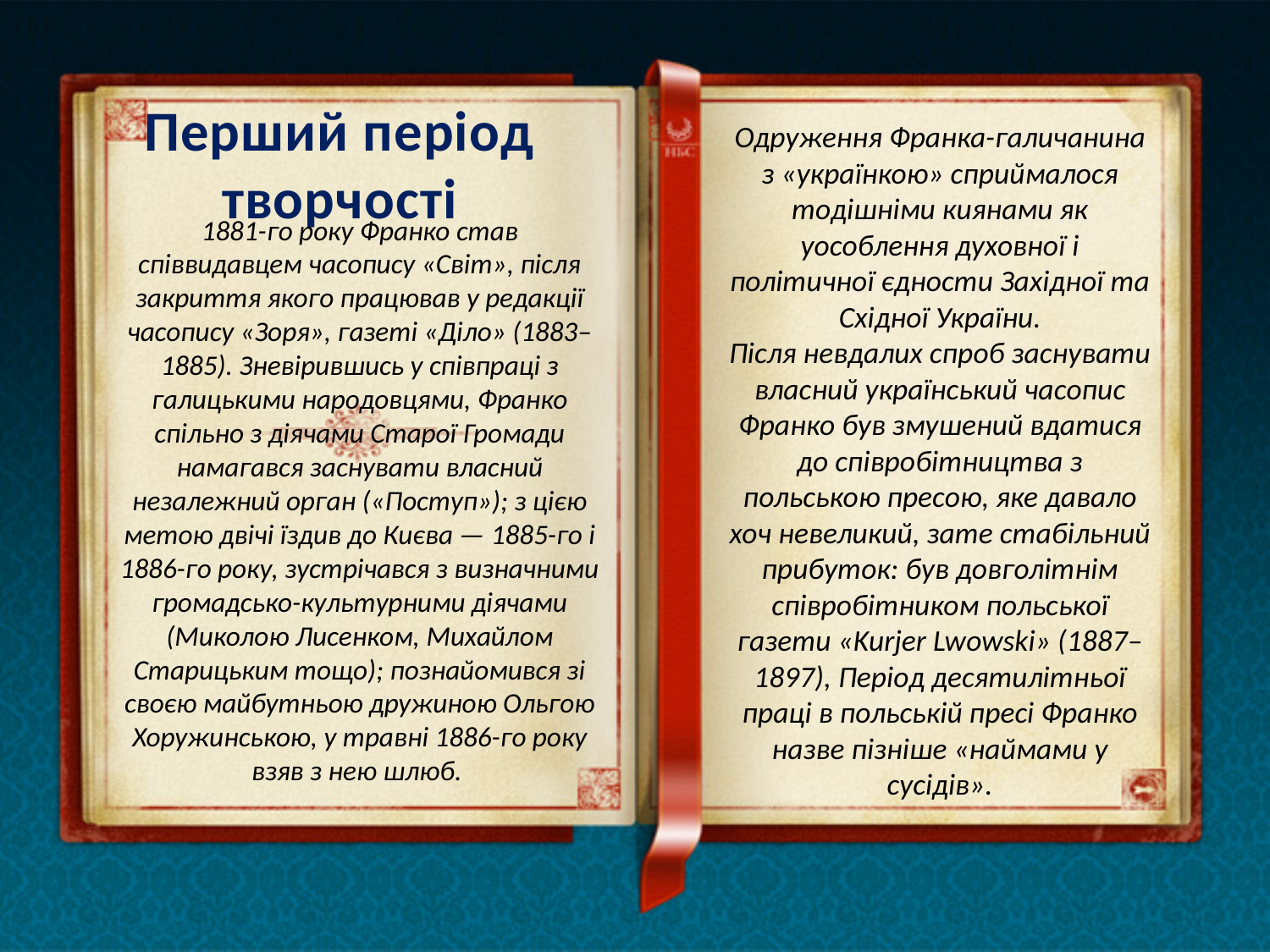

Перший період творчості
Одруження Франка-галичанина з «українкою» сприймалося тодішніми киянами як уособлення духовної і політичної єдности Західної та Східної України.
Після невдалих спроб заснувати власний український часопис Франко був змушений вдатися до співробітництва з польською пресою, яке давало хоч невеликий, зате стабільний прибуток: був довголітнім співробітником польської газети «Kurjer Lwowski» (1887–1897), Період десятилітньої праці в польській пресі Франко назве пізніше «наймами у сусідів».
1881-го року Франко став співвидавцем часопису «Світ», після закриття якого працював у редакції часопису «Зоря», газеті «Діло» (1883–1885). Зневірившись у співпраці з галицькими народовцями, Франко спільно з діячами Старої Громади намагався заснувати власний незалежний орган («Поступ»); з цією метою двічі їздив до Києва — 1885-го і 1886-го року, зустрічався з визначними громадсько-культурними діячами (Миколою Лисенком, Михайлом Старицьким тощо); познайомився зі своєю майбутньою дружиною Ольгою Хоружинською, у травні 1886-го року взяв з нею шлюб.